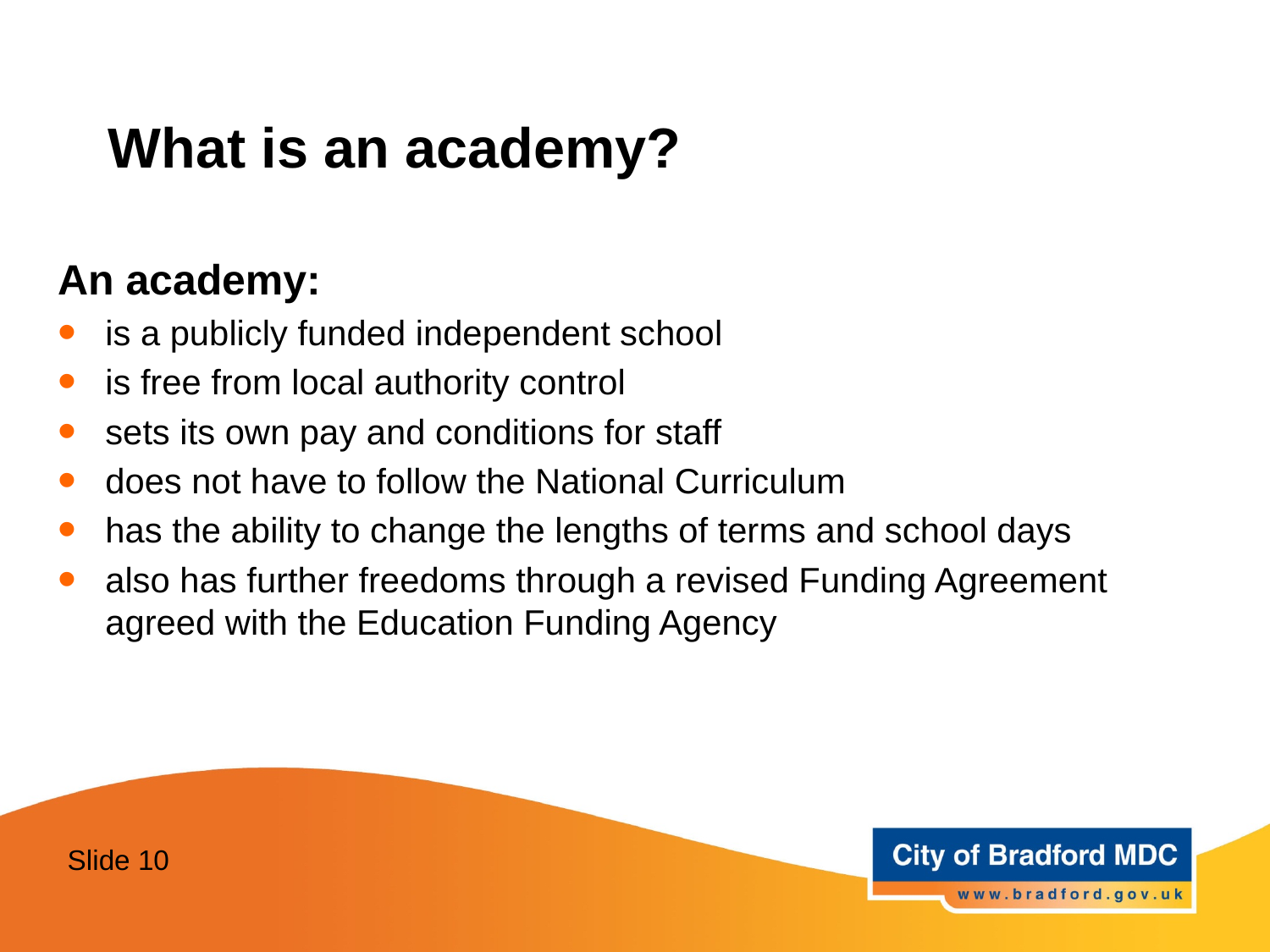

# What is an academy?
An academy:
is a publicly funded independent school
is free from local authority control
sets its own pay and conditions for staff
does not have to follow the National Curriculum
has the ability to change the lengths of terms and school days
also has further freedoms through a revised Funding Agreement agreed with the Education Funding Agency